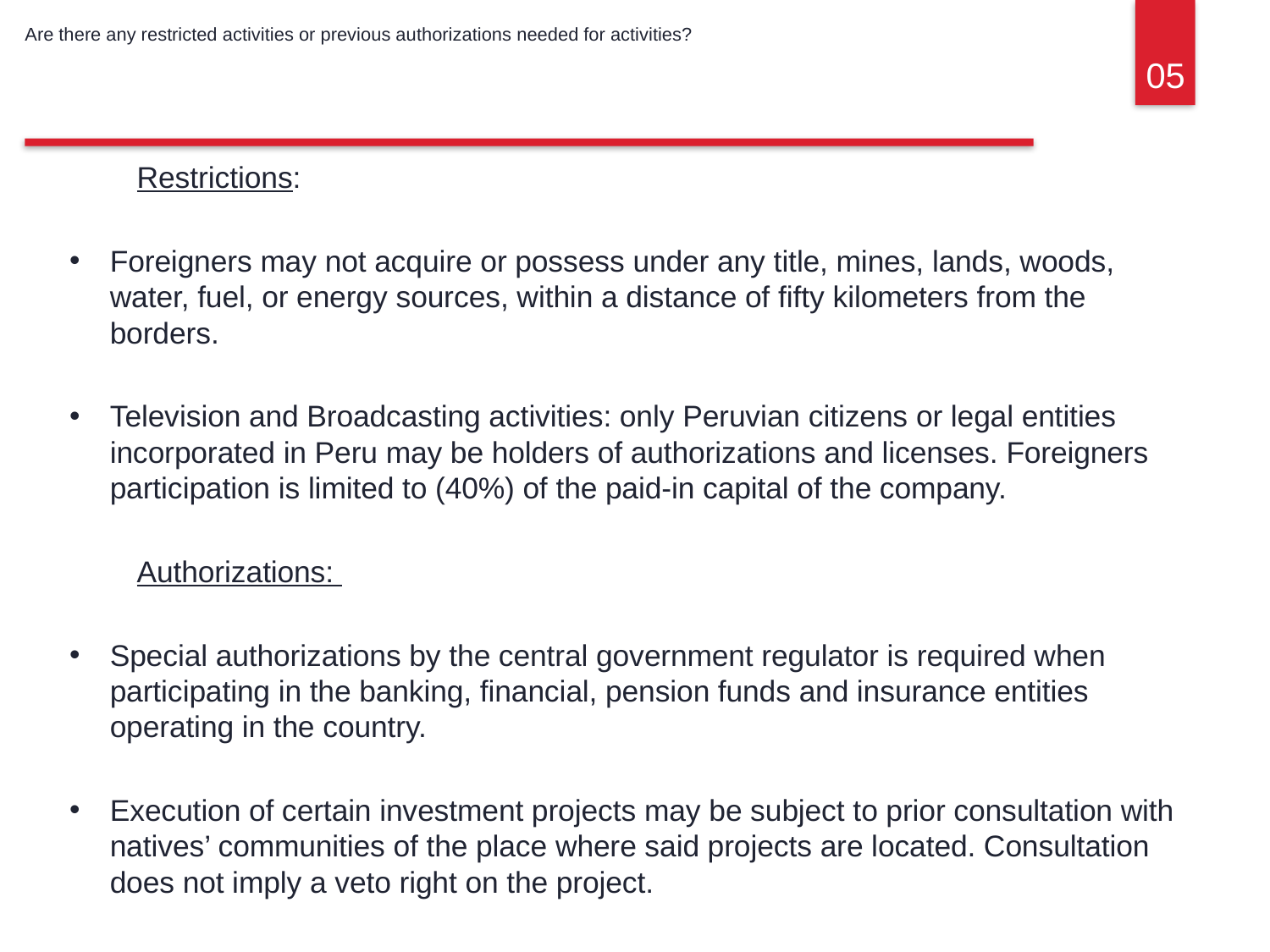

05
# Are there any restricted activities or previous authorizations needed for activities?

	Restrictions:

Foreigners may not acquire or possess under any title, mines, lands, woods, water, fuel, or energy sources, within a distance of fifty kilometers from the borders.

Television and Broadcasting activities: only Peruvian citizens or legal entities incorporated in Peru may be holders of authorizations and licenses. Foreigners participation is limited to (40%) of the paid-in capital of the company.

	Authorizations:

Special authorizations by the central government regulator is required when participating in the banking, financial, pension funds and insurance entities operating in the country.

Execution of certain investment projects may be subject to prior consultation with natives’ communities of the place where said projects are located. Consultation does not imply a veto right on the project.